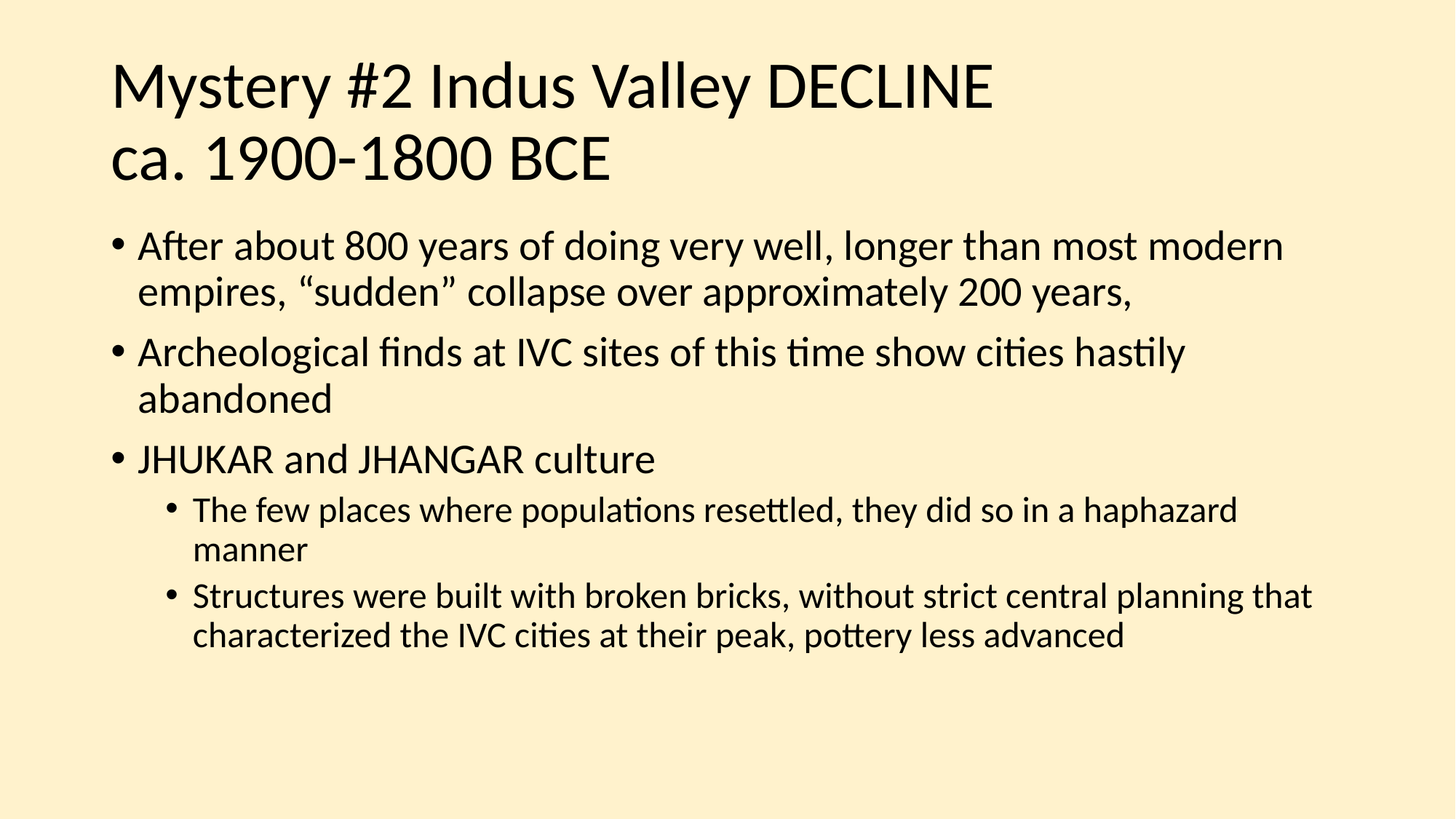

# Mystery #2 Indus Valley DECLINE ca. 1900-1800 BCE
After about 800 years of doing very well, longer than most modern empires, “sudden” collapse over approximately 200 years,
Archeological finds at IVC sites of this time show cities hastily abandoned
JHUKAR and JHANGAR culture
The few places where populations resettled, they did so in a haphazard manner
Structures were built with broken bricks, without strict central planning that characterized the IVC cities at their peak, pottery less advanced